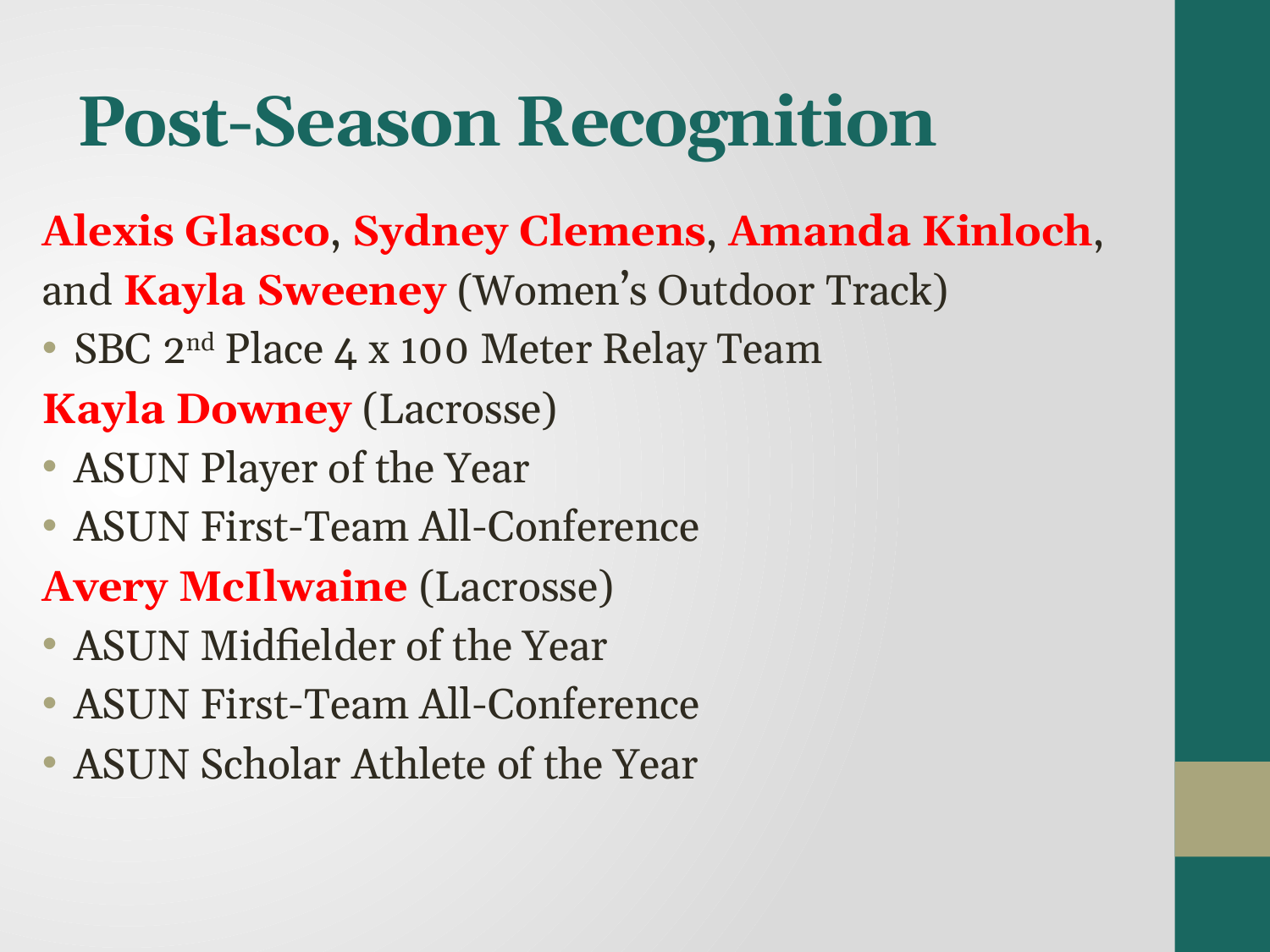

# Post-Season Recognition
Alexis Glasco, Sydney Clemens, Amanda Kinloch,
and Kayla Sweeney (Women’s Outdoor Track)
SBC 2nd Place 4 x 100 Meter Relay Team
Kayla Downey (Lacrosse)
ASUN Player of the Year
ASUN First-Team All-Conference
Avery McIlwaine (Lacrosse)
ASUN Midfielder of the Year
ASUN First-Team All-Conference
ASUN Scholar Athlete of the Year